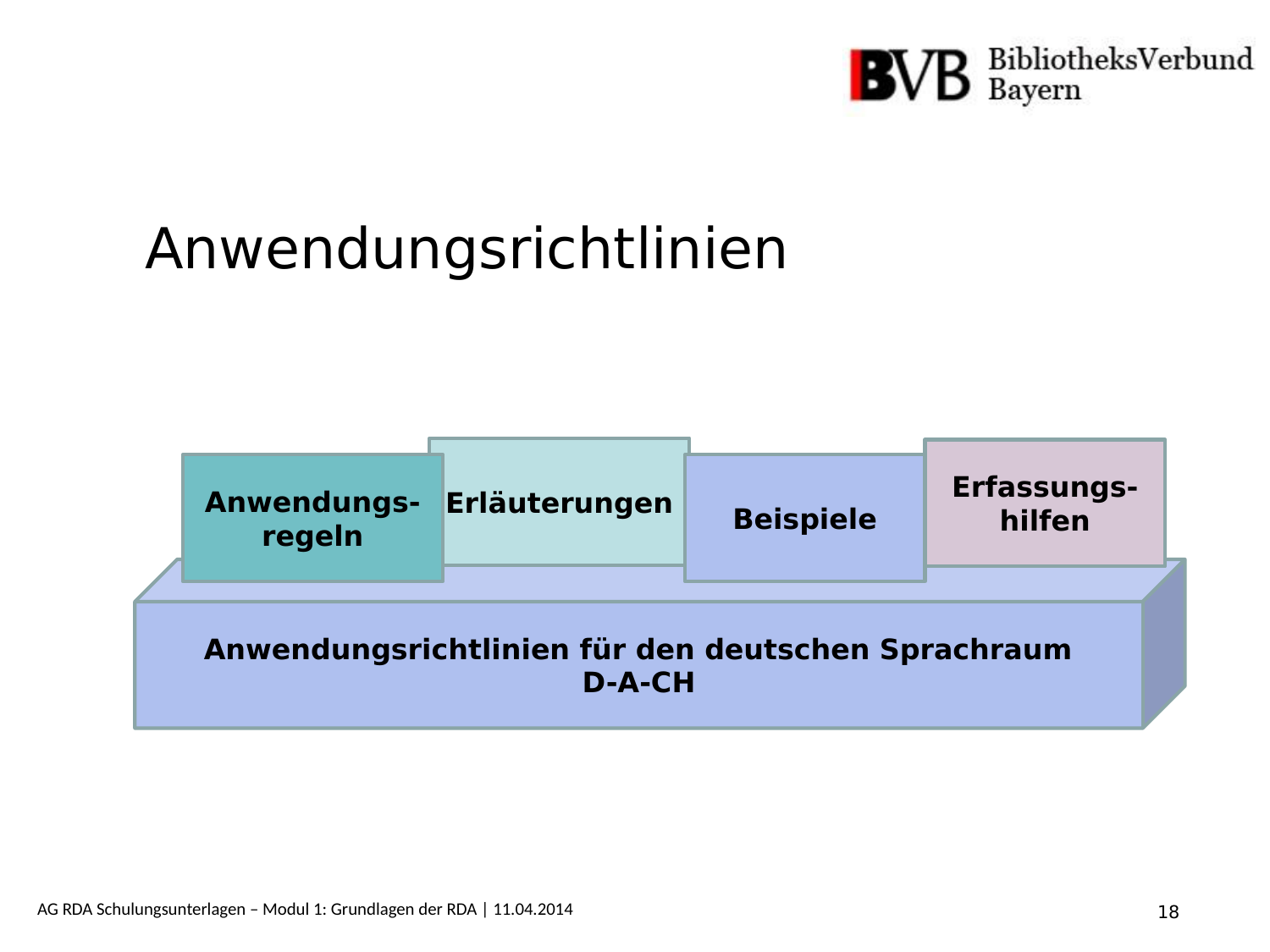

Anwendungsrichtlinien
Erläuterungen
Erfassungs-
hilfen
Anwendungs-regeln
Beispiele
Anwendungsrichtlinien für den deutschen Sprachraum
D-A-CH